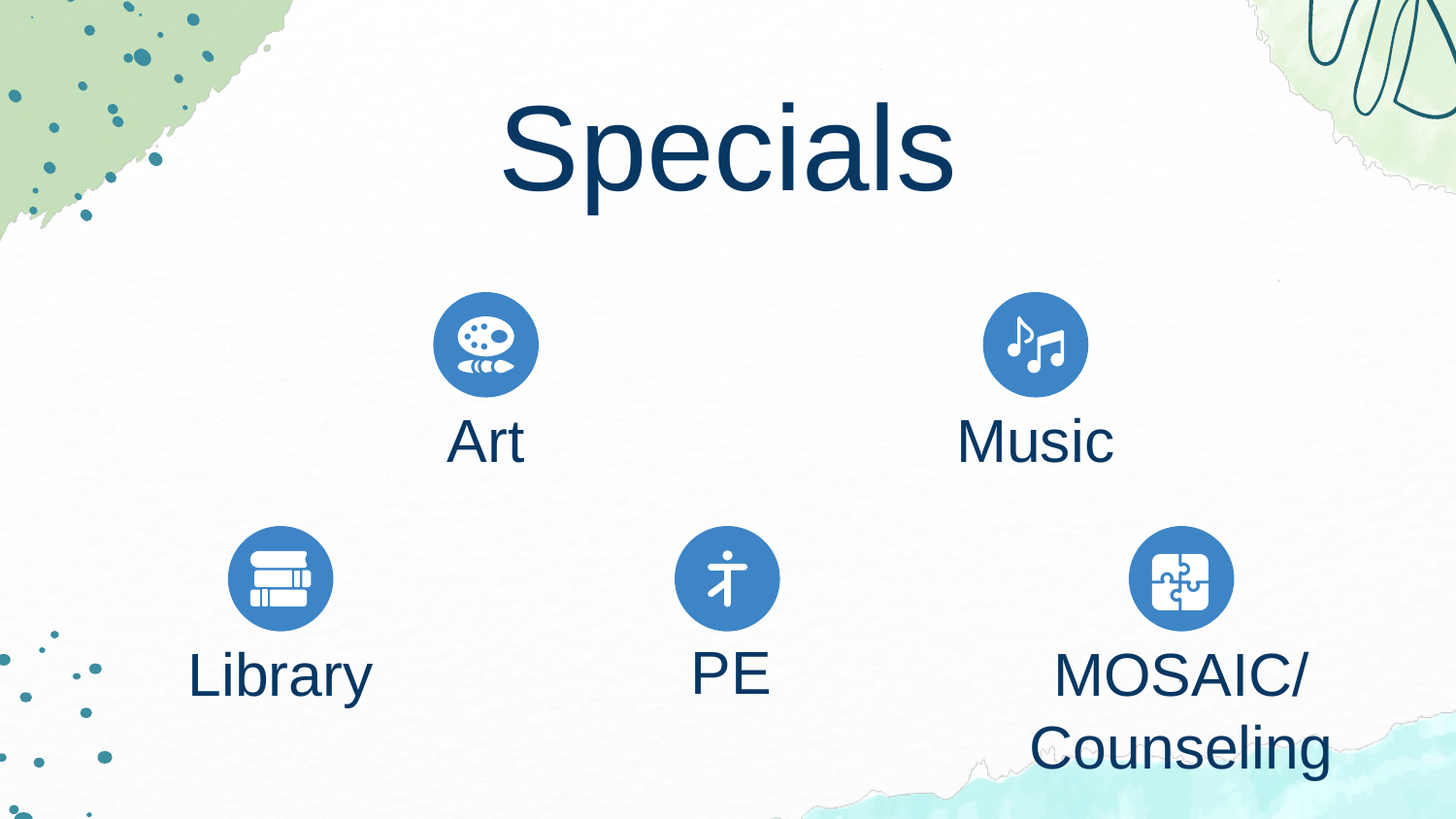

# Specials

Art

Music

PE

Library

MOSAIC/
Counseling